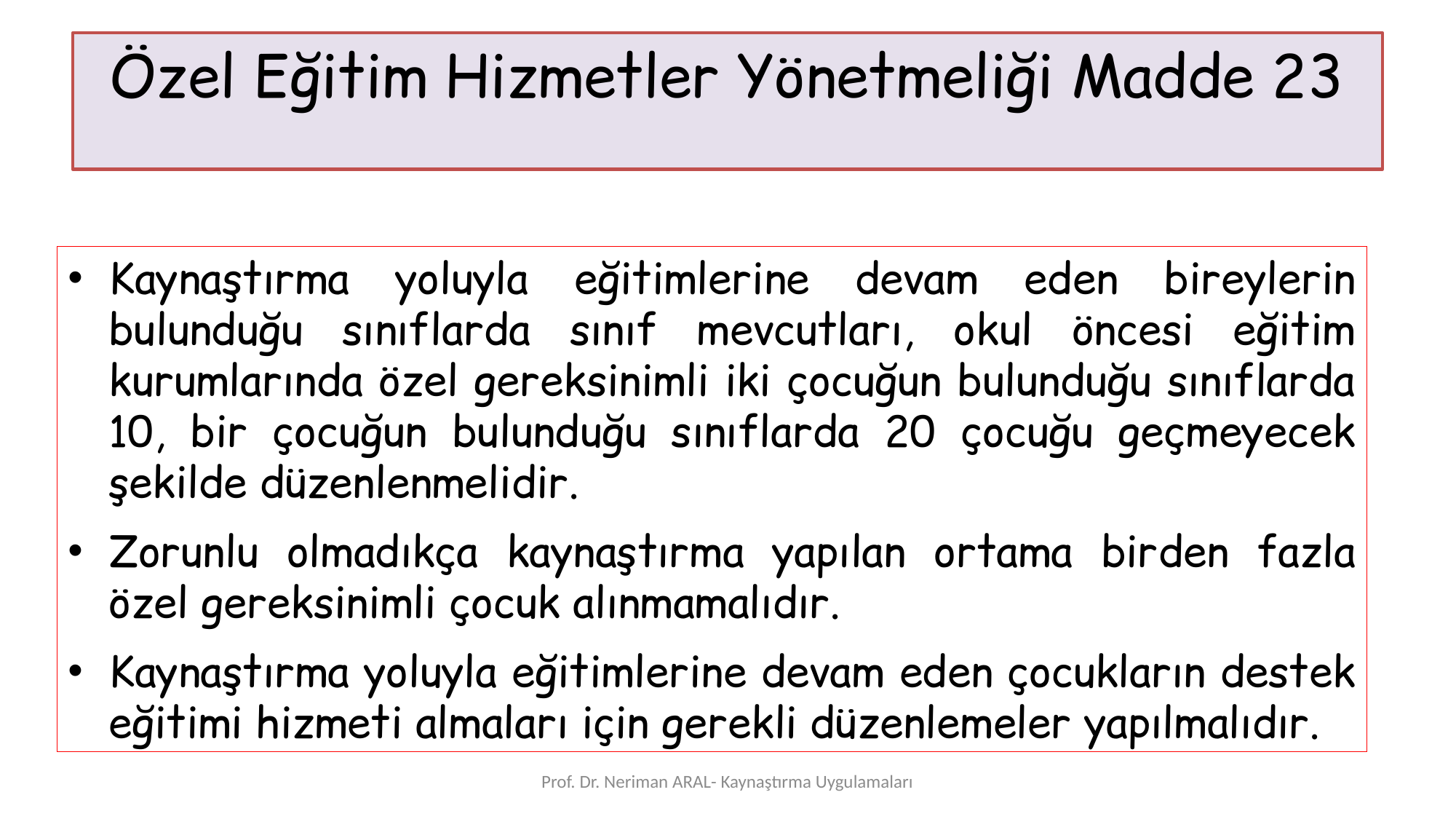

Özel Eğitim Hizmetler Yönetmeliği Madde 23
Kaynaştırma yoluyla eğitimlerine devam eden bireylerin bulunduğu sınıflarda sınıf mevcutları, okul öncesi eğitim kurumlarında özel gereksinimli iki çocuğun bulunduğu sınıflarda 10, bir çocuğun bulunduğu sınıflarda 20 çocuğu geçmeyecek şekilde düzenlenmelidir.
Zorunlu olmadıkça kaynaştırma yapılan ortama birden fazla özel gereksinimli çocuk alınmamalıdır.
Kaynaştırma yoluyla eğitimlerine devam eden çocukların destek eğitimi hizmeti almaları için gerekli düzenlemeler yapılmalıdır.
Prof. Dr. Neriman ARAL- Kaynaştırma Uygulamaları